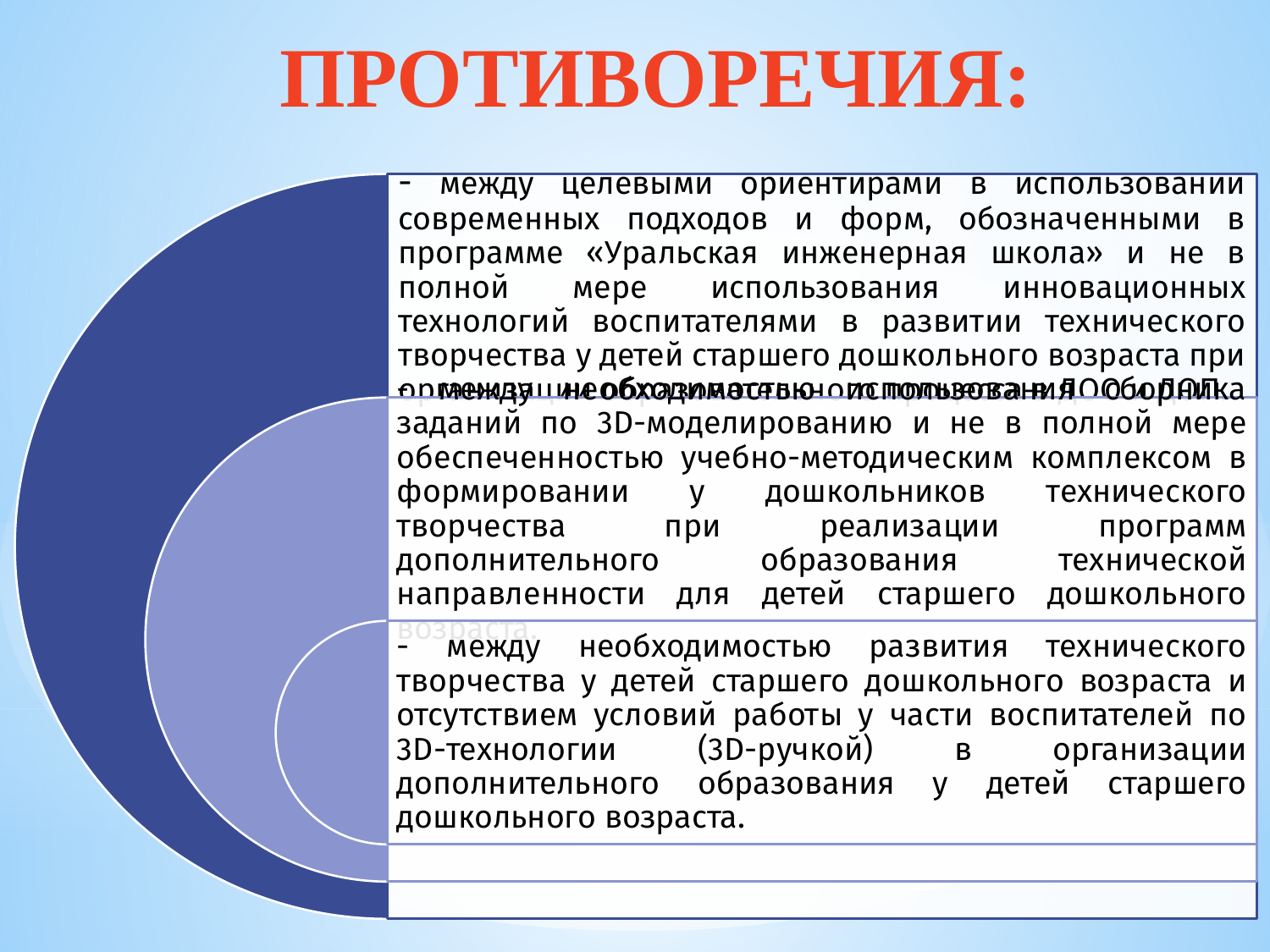

ПРОТИВОРЕЧИЯ:
- между целевыми ориентирами в использовании современных подходов и форм, обозначенными в программе «Уральская инженерная школа» и не в полной мере использования инновационных технологий воспитателями в развитии технического творчества у детей старшего дошкольного возраста при организации образовательного процесса в ДОО и ДОП.
- между необходимостью использования сборника заданий по 3D-моделированию и не в полной мере обеспеченностью учебно-методическим комплексом в формировании у дошкольников технического творчества при реализации программ дополнительного образования технической направленности для детей старшего дошкольного возраста.
- между необходимостью развития технического творчества у детей старшего дошкольного возраста и отсутствием условий работы у части воспитателей по 3D-технологии (3D-ручкой) в организации дополнительного образования у детей старшего дошкольного возраста.